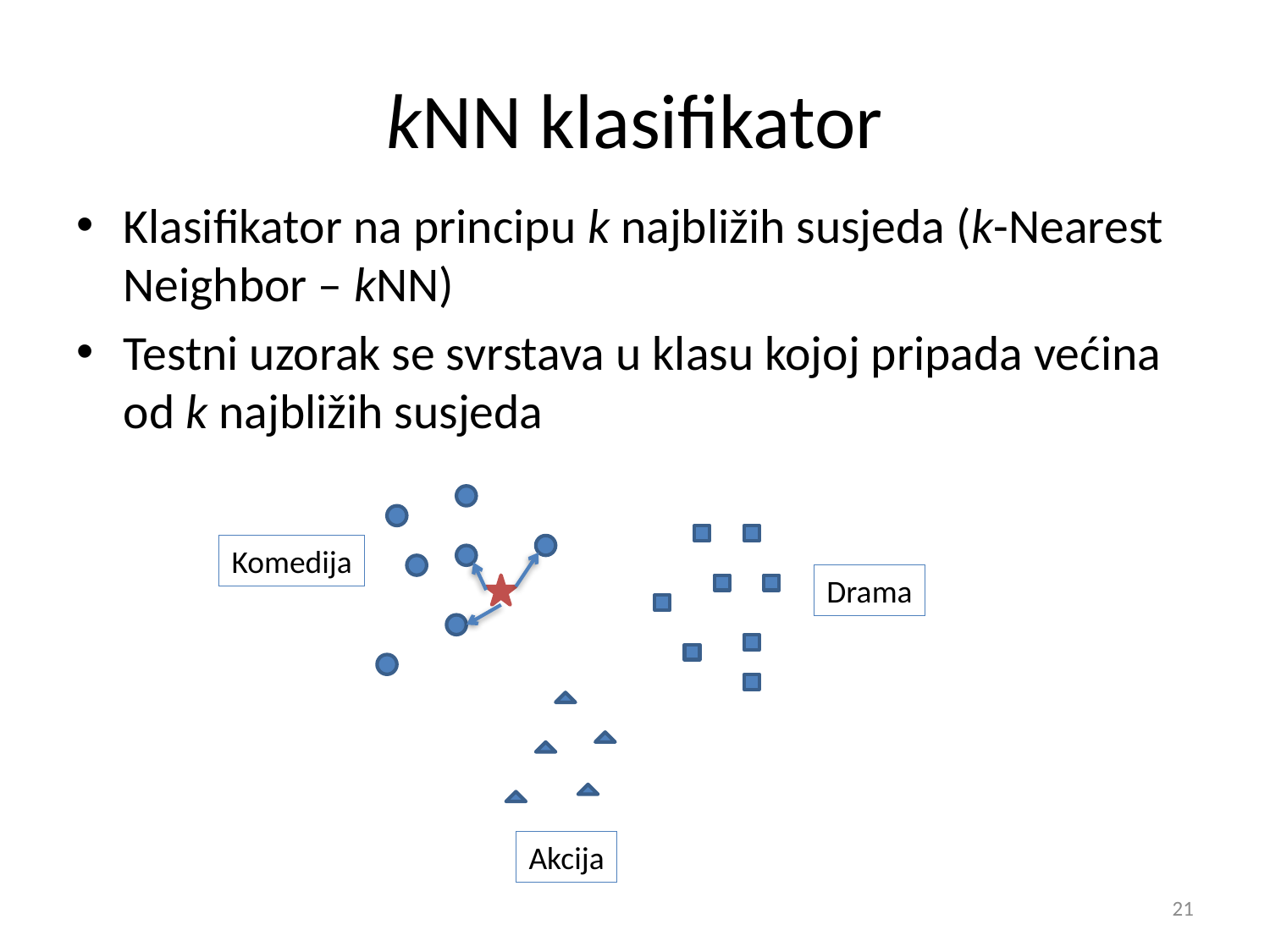

# kNN klasifikator
Klasifikator na principu k najbližih susjeda (k-Nearest Neighbor – kNN)
Testni uzorak se svrstava u klasu kojoj pripada većina od k najbližih susjeda

Komedija

Drama

Akcija
21